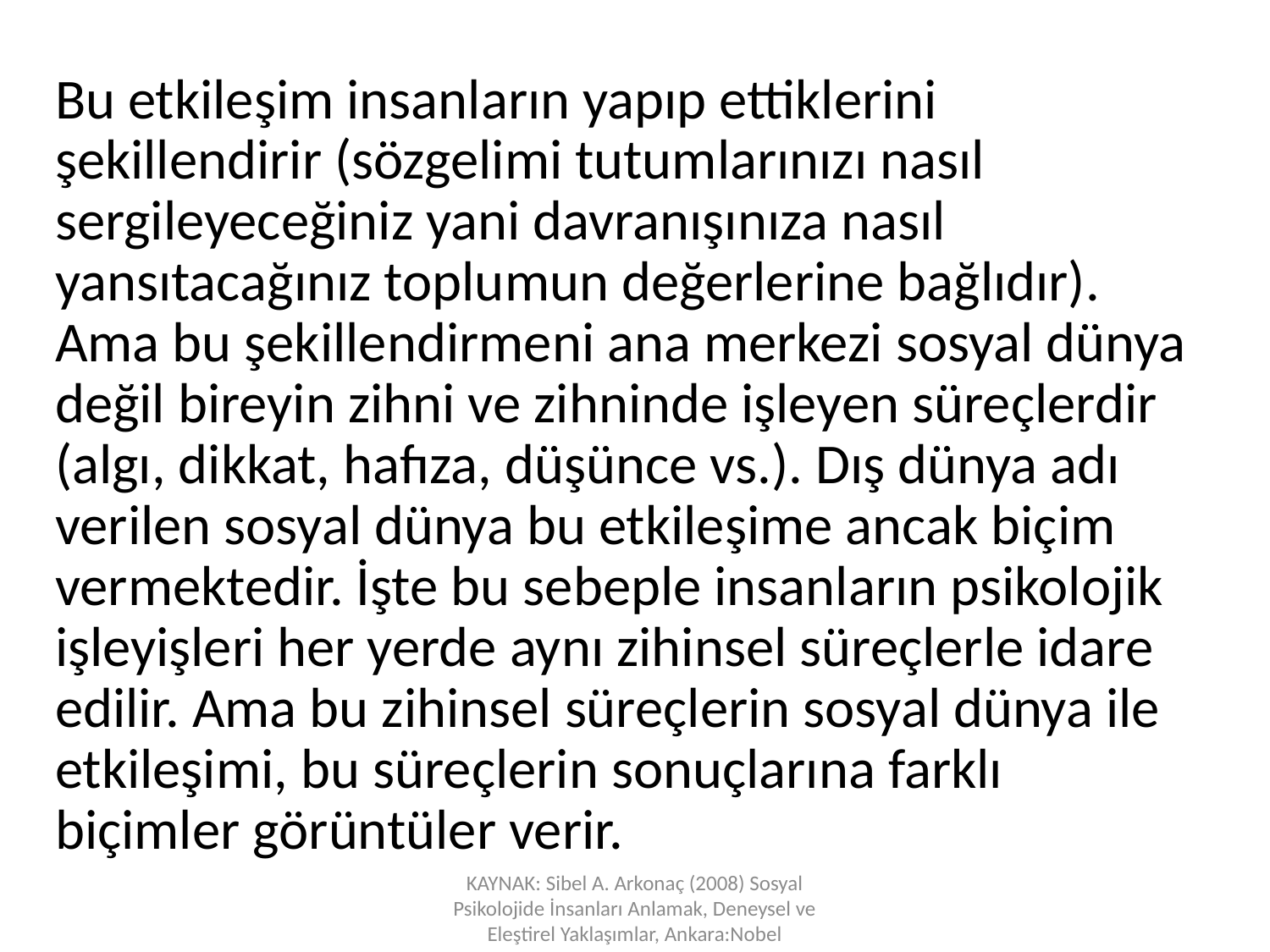

Bu etkileşim insanların yapıp ettiklerini şekillendirir (sözgelimi tutumlarınızı nasıl sergileyeceğiniz yani davranışınıza nasıl yansıtacağınız toplumun değerlerine bağlıdır). Ama bu şekillendirmeni ana merkezi sosyal dünya değil bireyin zihni ve zihninde işleyen süreçlerdir (algı, dikkat, hafıza, düşünce vs.). Dış dünya adı verilen sosyal dünya bu etkileşime ancak biçim vermektedir. İşte bu sebeple insanların psikolojik işleyişleri her yerde aynı zihinsel süreçlerle idare edilir. Ama bu zihinsel süreçlerin sosyal dünya ile etkileşimi, bu süreçlerin sonuçlarına farklı biçimler görüntüler verir.
KAYNAK: Sibel A. Arkonaç (2008) Sosyal Psikolojide İnsanları Anlamak, Deneysel ve Eleştirel Yaklaşımlar, Ankara:Nobel